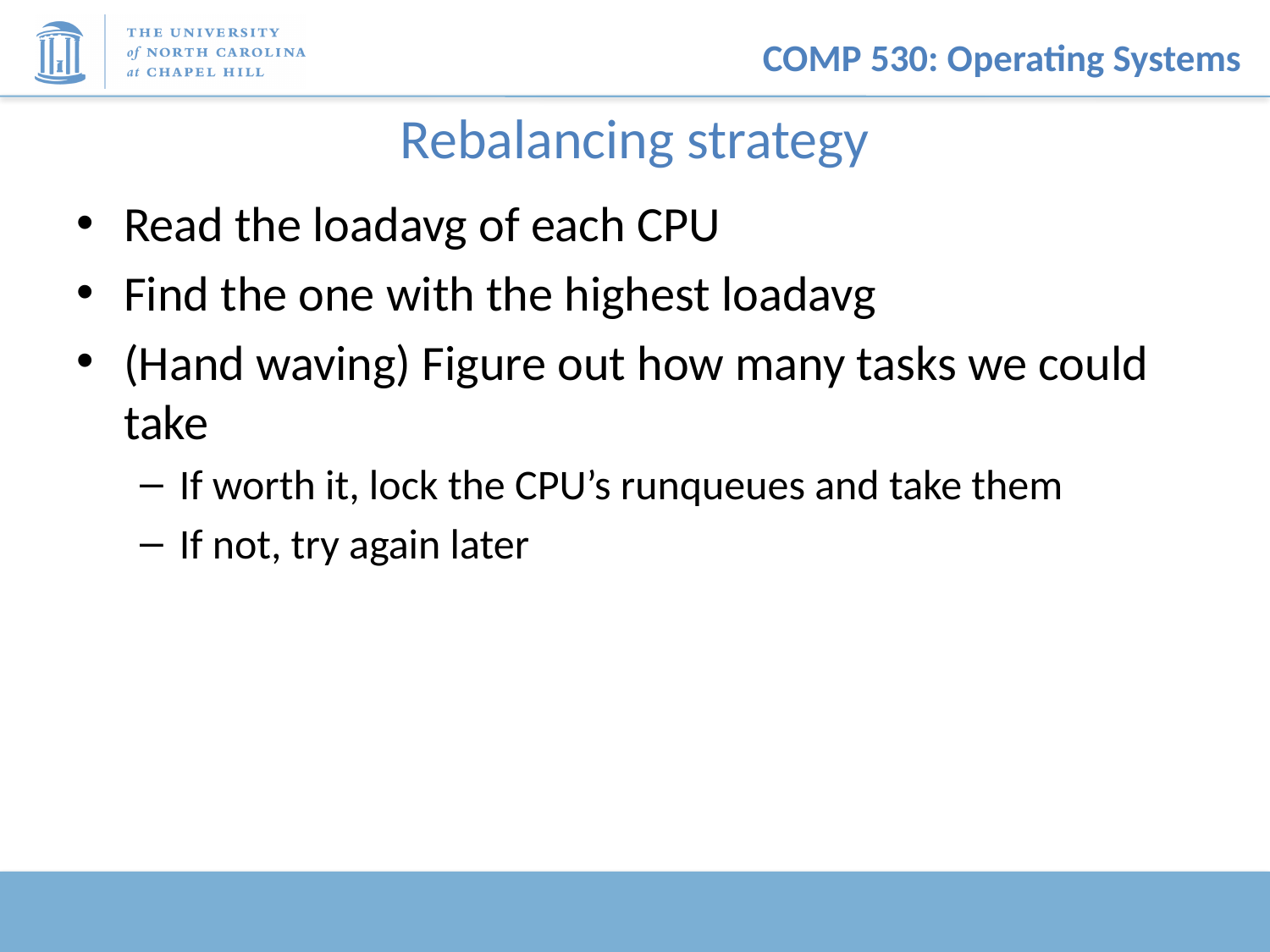

# Rebalancing strategy
Read the loadavg of each CPU
Find the one with the highest loadavg
(Hand waving) Figure out how many tasks we could take
If worth it, lock the CPU’s runqueues and take them
If not, try again later